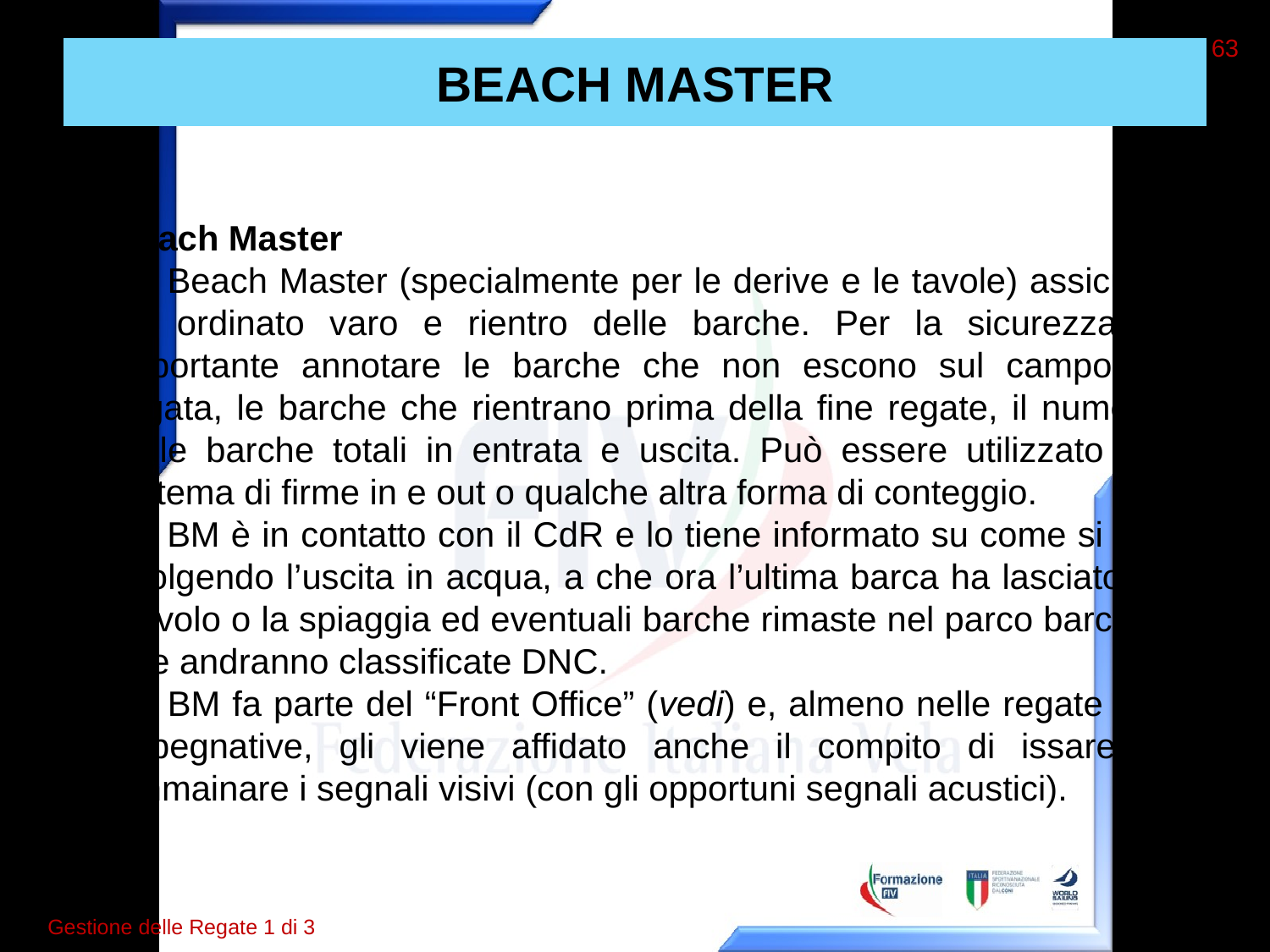

63
# BEACH MASTER
Beach Master
Il Beach Master (specialmente per le derive e le tavole) assicura un ordinato varo e rientro delle barche. Per la sicurezza è importante annotare le barche che non escono sul campo di regata, le barche che rientrano prima della fine regate, il numero delle barche totali in entrata e uscita. Può essere utilizzato un sistema di firme in e out o qualche altra forma di conteggio.
Il BM è in contatto con il CdR e lo tiene informato su come si sta svolgendo l’uscita in acqua, a che ora l’ultima barca ha lasciato lo scivolo o la spiaggia ed eventuali barche rimaste nel parco barche, che andranno classificate DNC.
Il BM fa parte del “Front Office” (vedi) e, almeno nelle regate più impegnative, gli viene affidato anche il compito di issare e ammainare i segnali visivi (con gli opportuni segnali acustici).
Gestione delle Regate 1 di 3